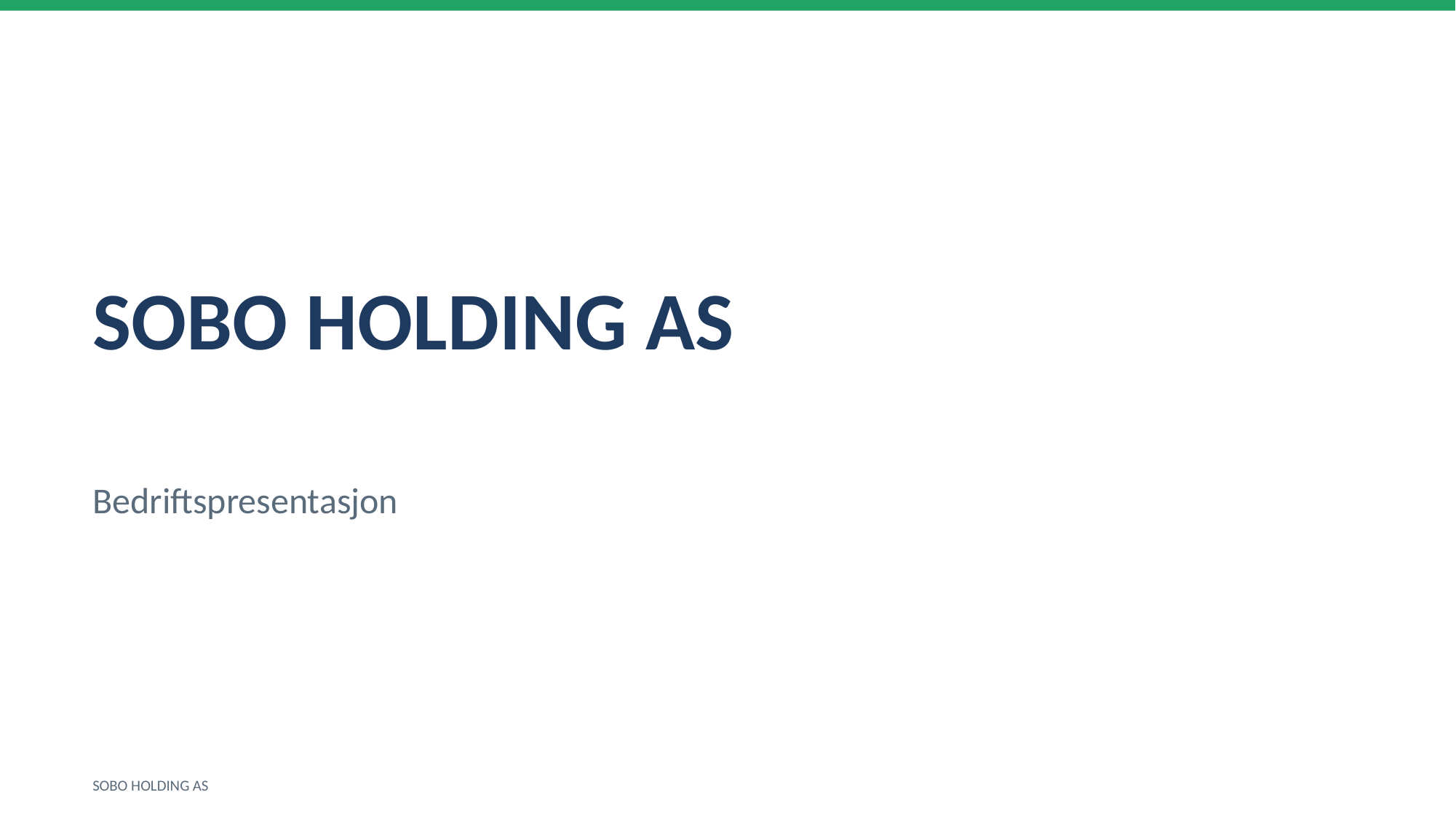

SOBO HOLDING AS
Bedriftspresentasjon
SOBO HOLDING AS